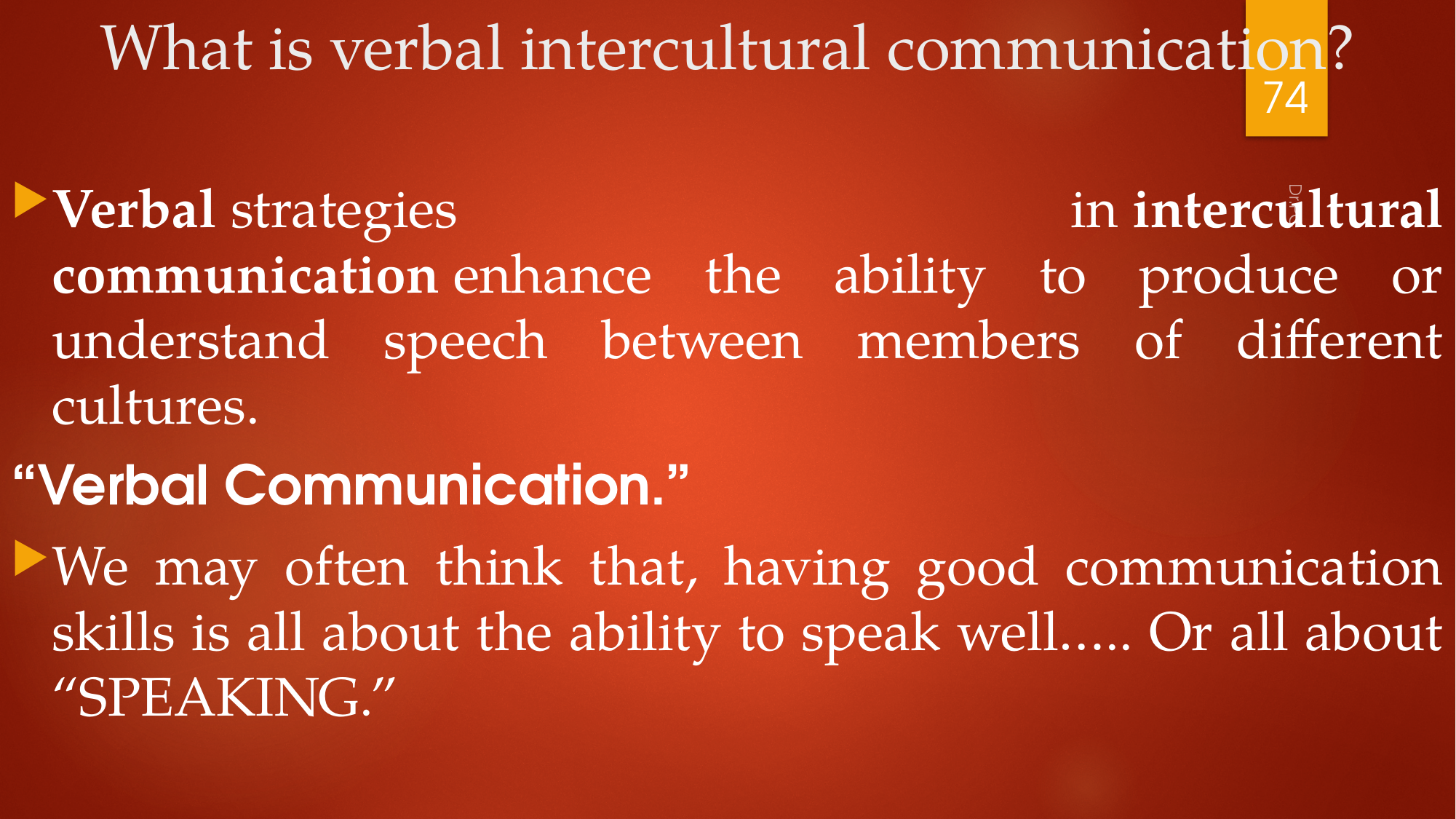

# What is verbal intercultural communication?
74
Verbal strategies in intercultural communication enhance the ability to produce or understand speech between members of different cultures.
“Verbal Communication.”
We may often think that, having good communication skills is all about the ability to speak well….. Or all about “SPEAKING.”

Dr.PC